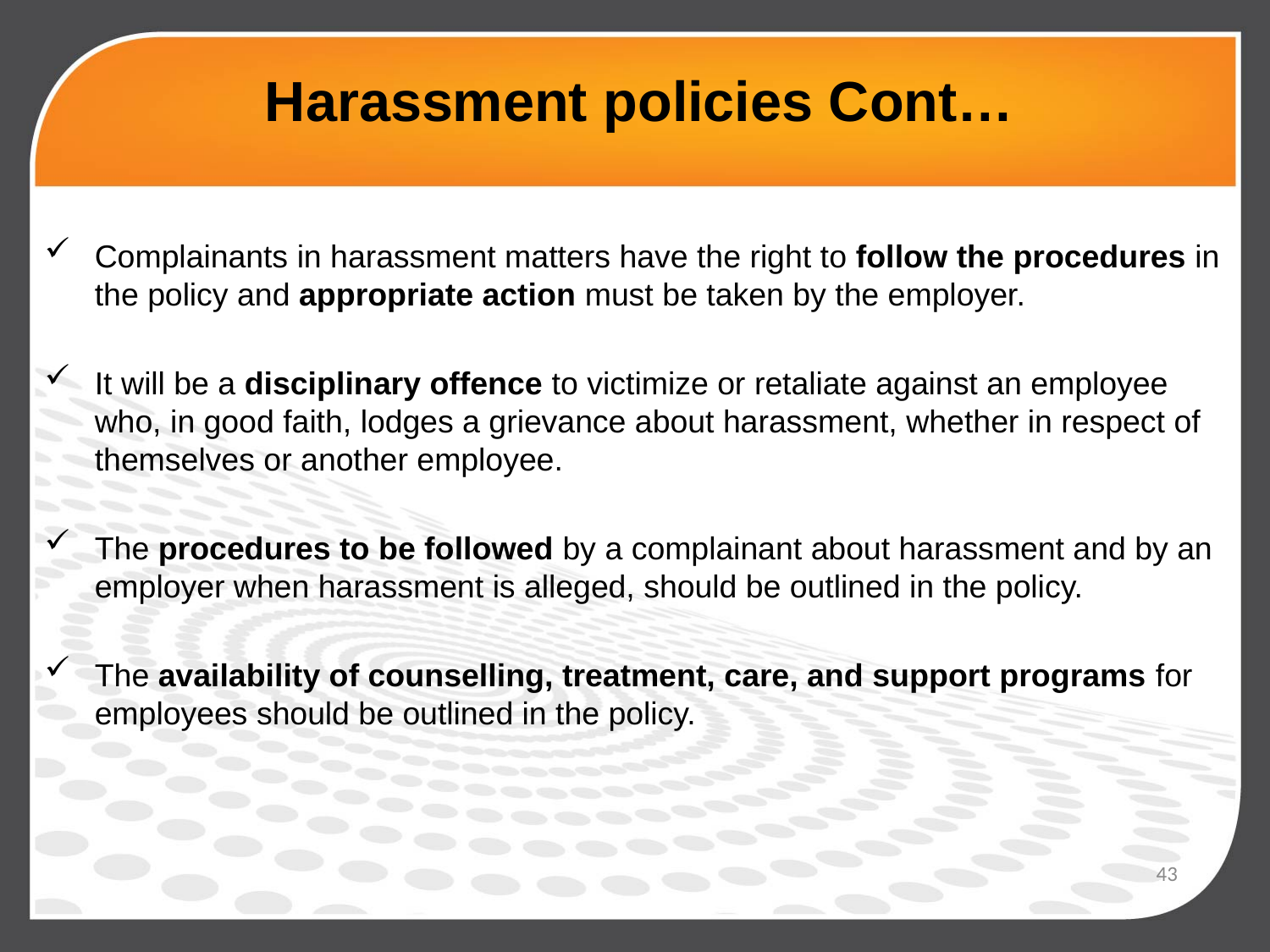

# Harassment policies Cont…

Complainants in harassment matters have the right to follow the procedures in the policy and appropriate action must be taken by the employer.

It will be a disciplinary offence to victimize or retaliate against an employee who, in good faith, lodges a grievance about harassment, whether in respect of themselves or another employee.

The procedures to be followed by a complainant about harassment and by an employer when harassment is alleged, should be outlined in the policy.

The availability of counselling, treatment, care, and support programs for employees should be outlined in the policy.

43